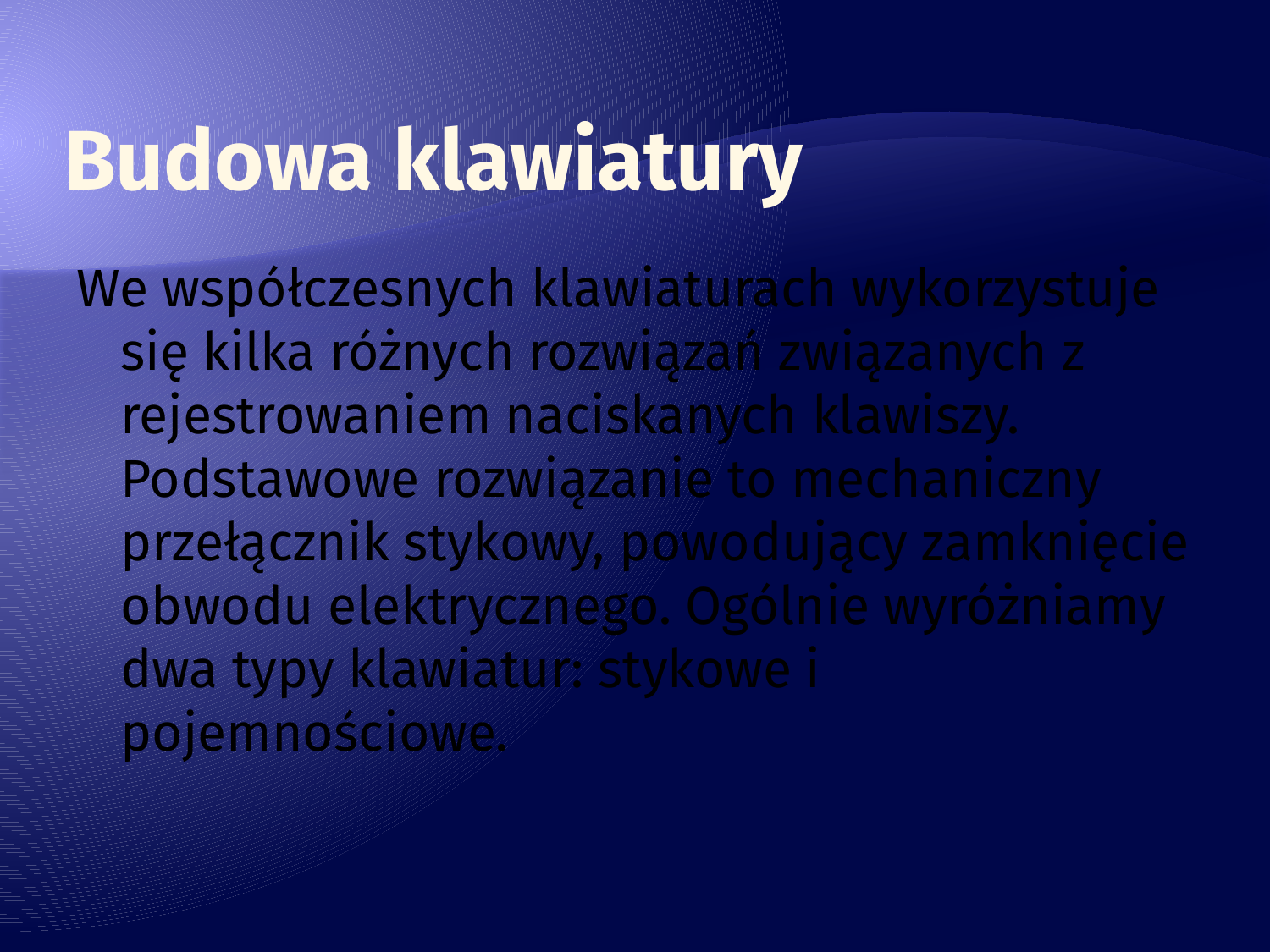

# Budowa klawiatury
We współczesnych klawiaturach wykorzystuje się kilka różnych rozwiązań związanych z rejestrowaniem naciskanych klawiszy. Podstawowe rozwiązanie to mechaniczny przełącznik stykowy, powodujący zamknięcie obwodu elektrycznego. Ogólnie wyróżniamy dwa typy klawiatur: stykowe i pojemnościowe.